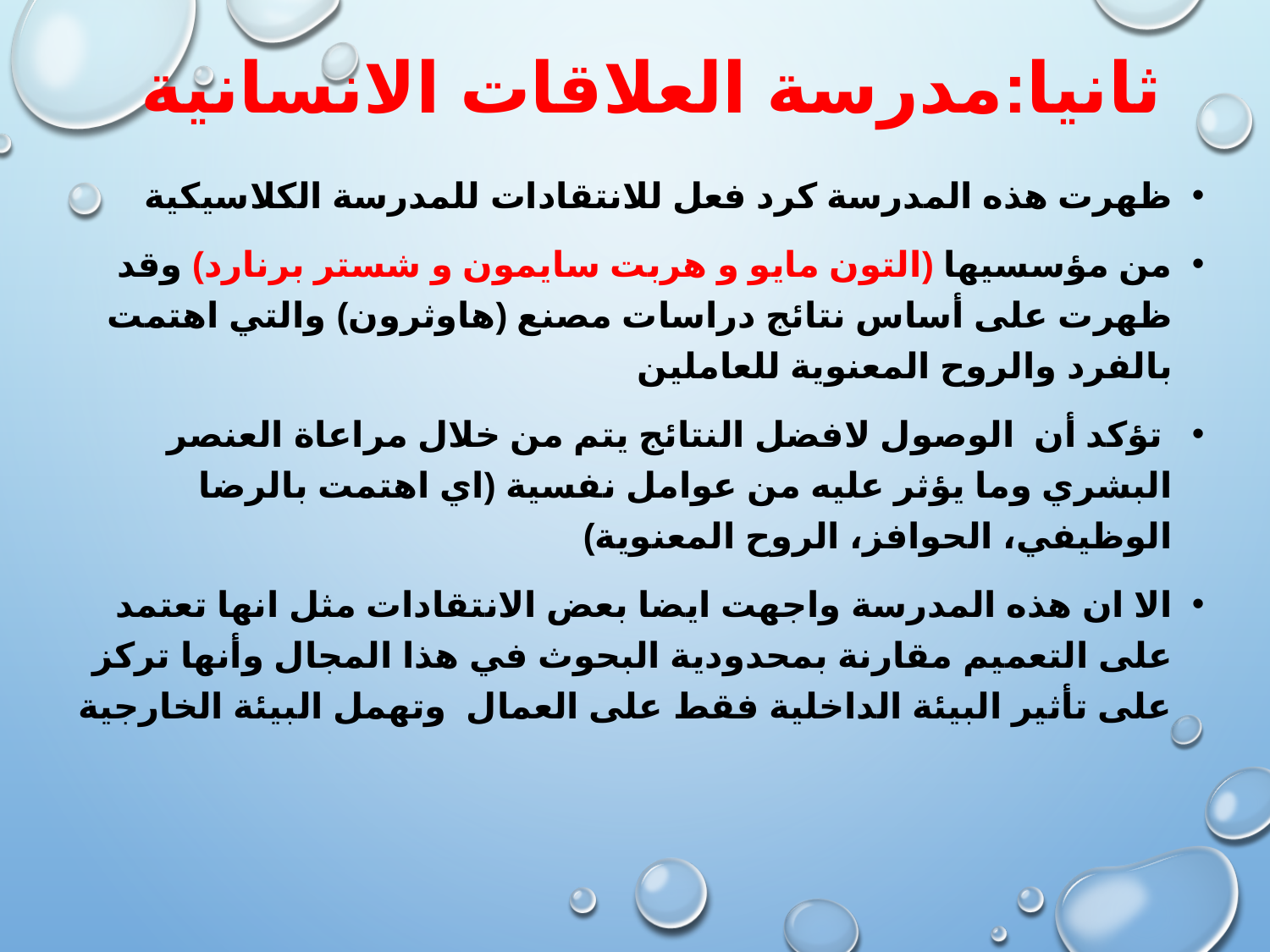

# ثانيا:مدرسة العلاقات الانسانية
ظهرت هذه المدرسة كرد فعل للانتقادات للمدرسة الكلاسيكية
من مؤسسيها (التون مايو و هربت سايمون و شستر برنارد) وقد ظهرت على أساس نتائج دراسات مصنع (هاوثرون) والتي اهتمت بالفرد والروح المعنوية للعاملين
 تؤكد أن  الوصول لافضل النتائج يتم من خلال مراعاة العنصر البشري وما يؤثر عليه من عوامل نفسية (اي اهتمت بالرضا الوظيفي، الحوافز، الروح المعنوية)
الا ان هذه المدرسة واجهت ايضا بعض الانتقادات مثل انها تعتمد على التعميم مقارنة بمحدودية البحوث في هذا المجال وأنها تركز على تأثير البيئة الداخلية فقط على العمال  وتهمل البيئة الخارجية